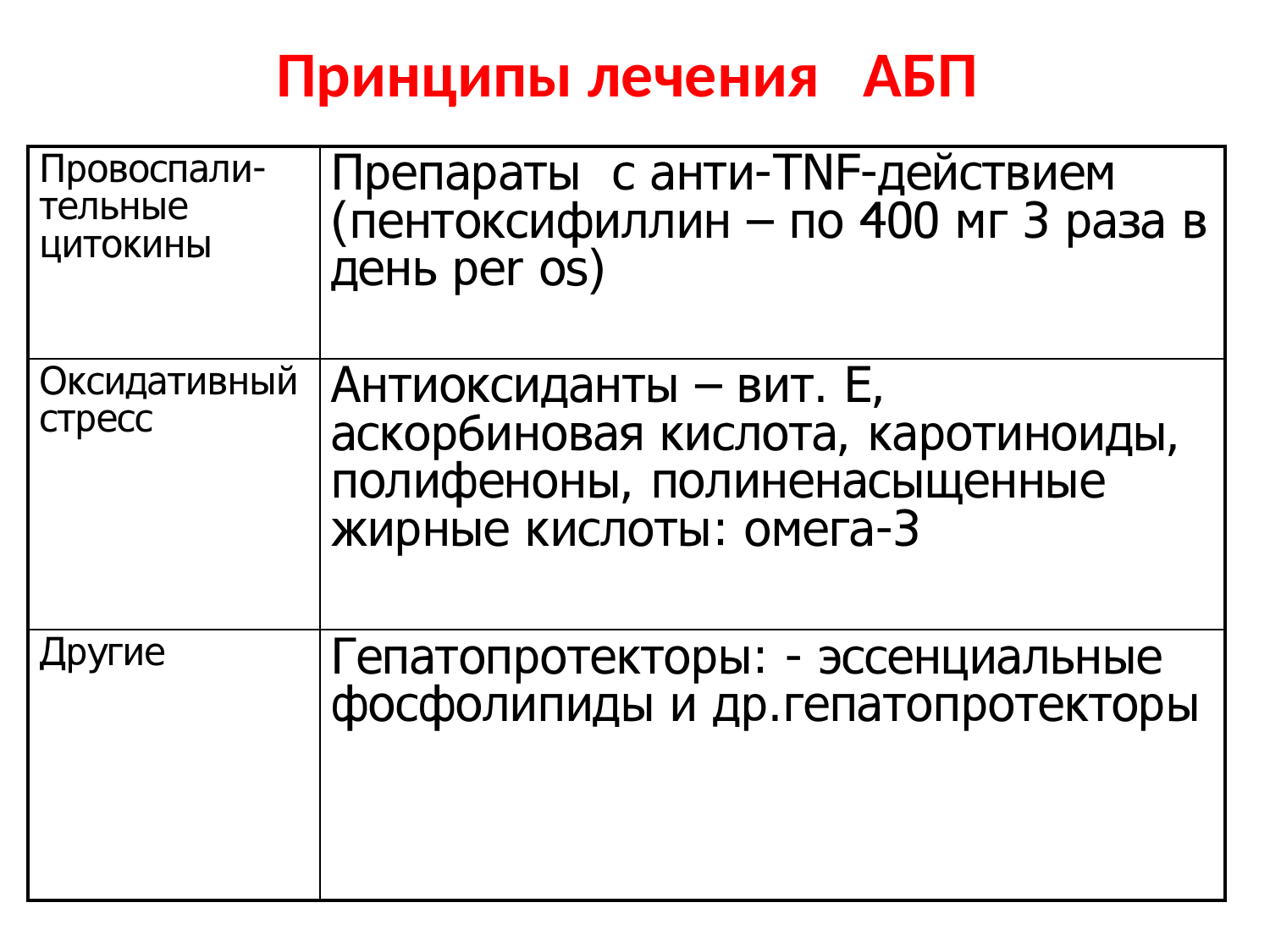

Принципы лечения   АБП
| Провоспали-тельные цитокины | Препараты с анти-TNF-действием (пентоксифиллин – по 400 мг 3 раза в день реr оs) |
| --- | --- |
| Оксидативный стресс | Антиоксиданты – вит. Е, аскорбиновая кислота, каротиноиды, полифеноны, полиненасыщенные жирные кислоты: омега-3 |
| Другие | Гепатопротекторы: - эссенциальные фосфолипиды и др.гепатопротекторы |